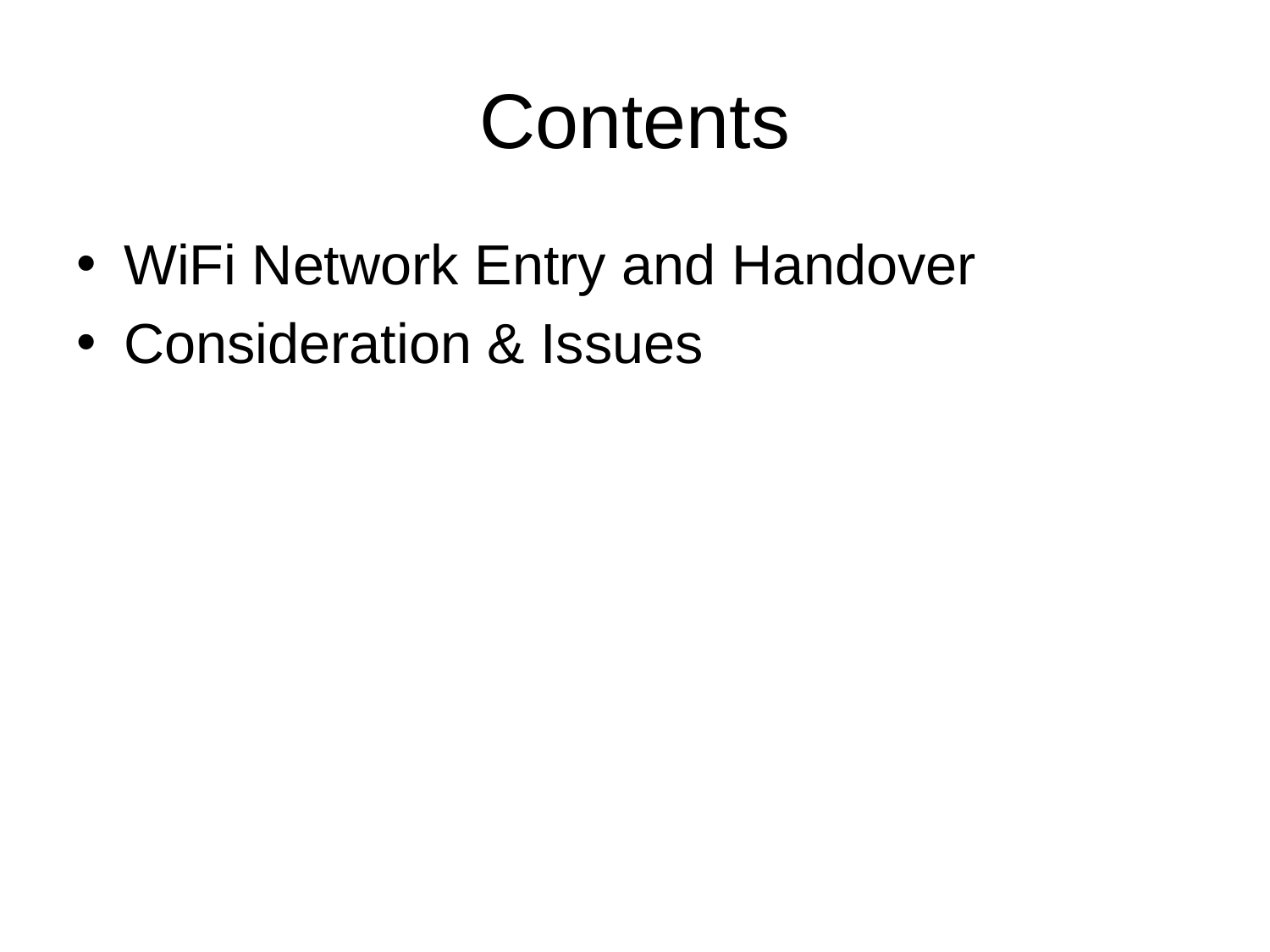

# Contents
WiFi Network Entry and Handover
Consideration & Issues